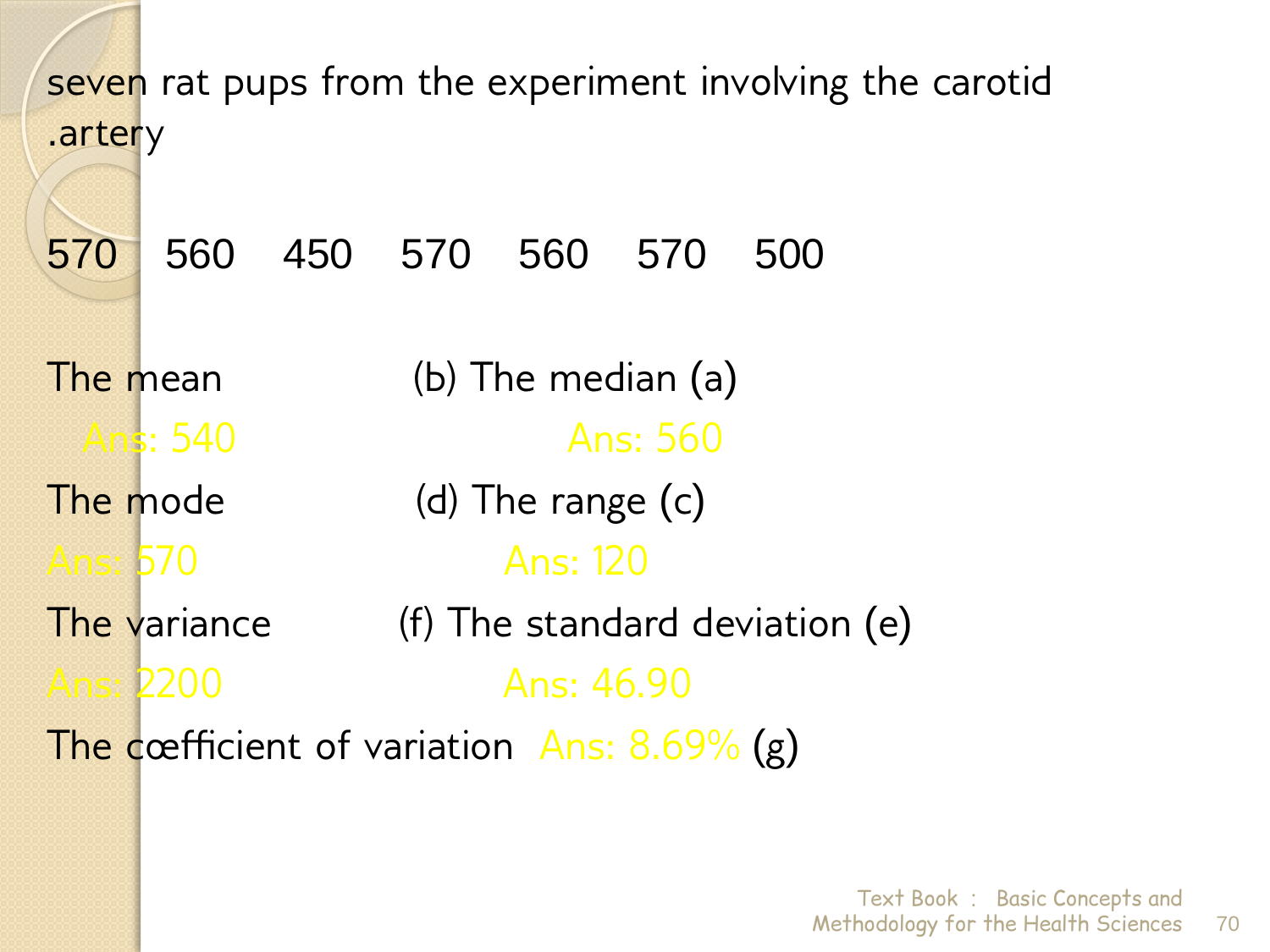

seven rat pups from the experiment involving the carotid artery.

500    570    560    570    450    560    570

 (a) The mean               (b) The median
Ans: 540                          Ans: 560
(c) The mode               (d) The range
Ans: 570                        Ans: 120
(e) The variance          (f) The standard deviation
Ans: 2200                      Ans: 46.90
(g) The coefficient of variation  Ans: 8.69%

Text Book  :   Basic Concepts and Methodology for the Health Sciences
70